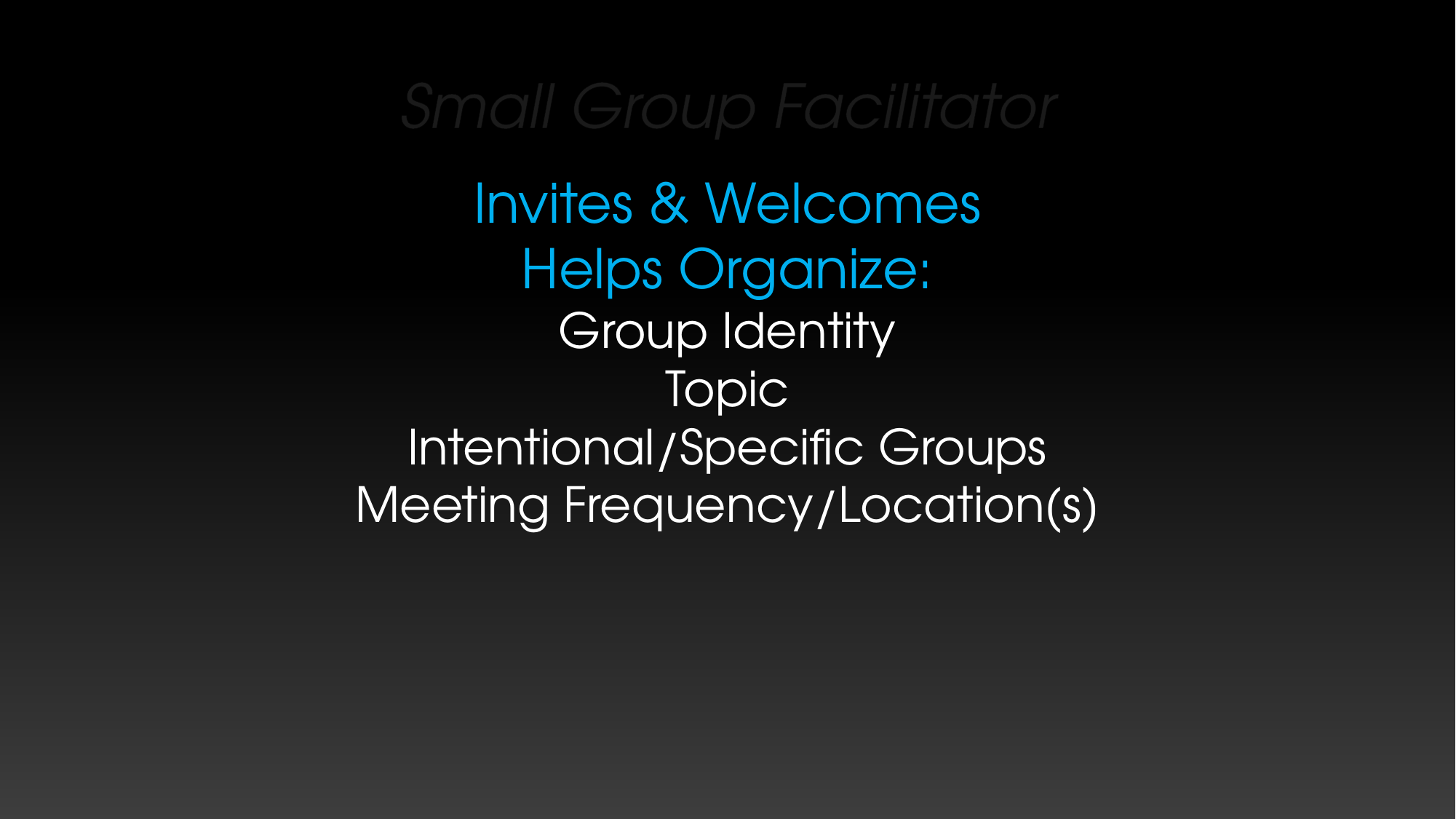

# Small Group Facilitator
Invites & Welcomes
Helps Organize:
Group Identity
Topic
Intentional/Specific Groups
Meeting Frequency/Location(s)